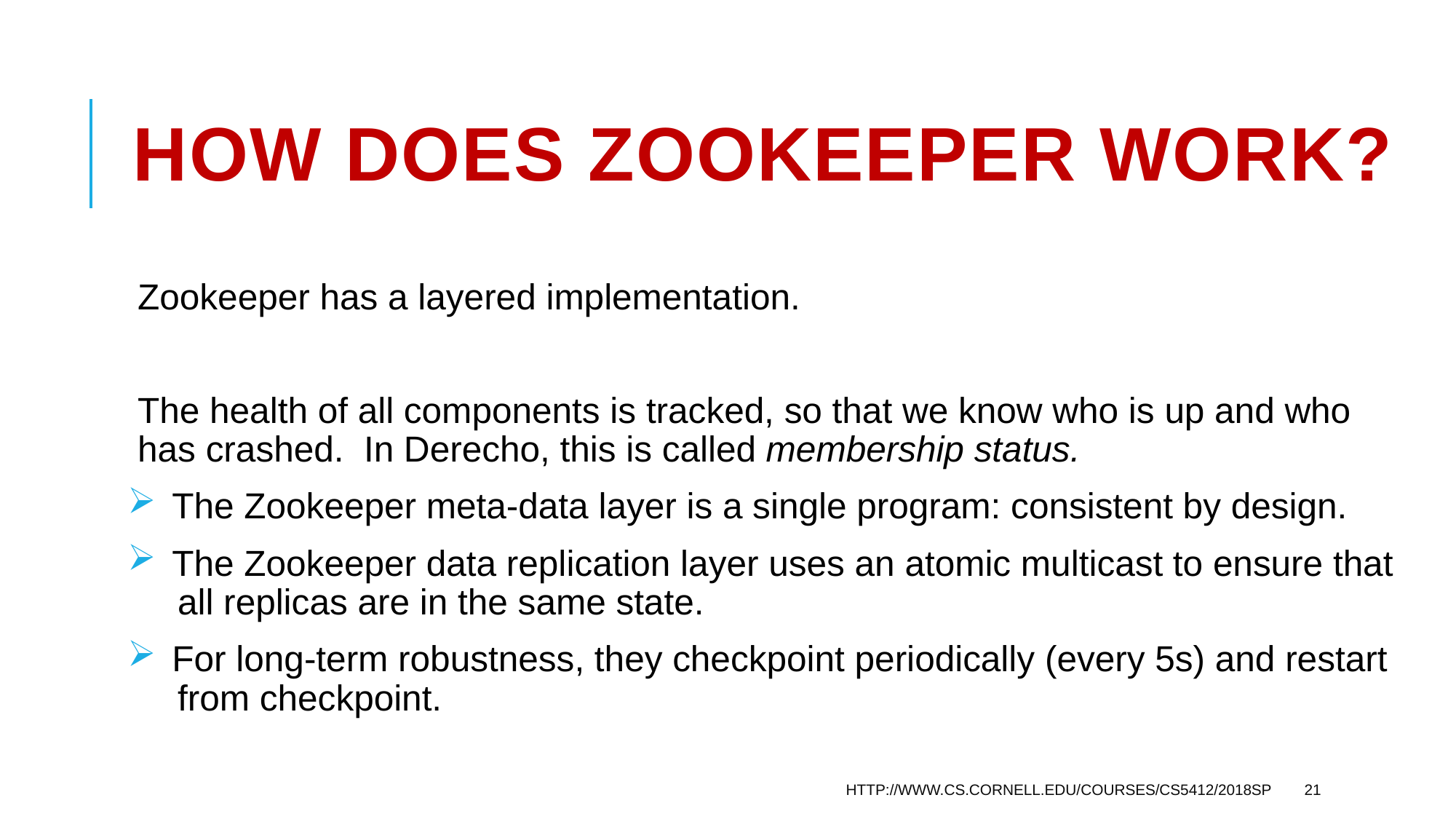

# How does Zookeeper Work?
Zookeeper has a layered implementation.

The health of all components is tracked, so that we know who is up and who has crashed.  In Derecho, this is called membership status.
  The Zookeeper meta-data layer is a single program: consistent by design.
  The Zookeeper data replication layer uses an atomic multicast to ensure that
    all replicas are in the same state.
  For long-term robustness, they checkpoint periodically (every 5s) and restart
    from checkpoint.
http://www.cs.cornell.edu/courses/cs5412/2018sp
21